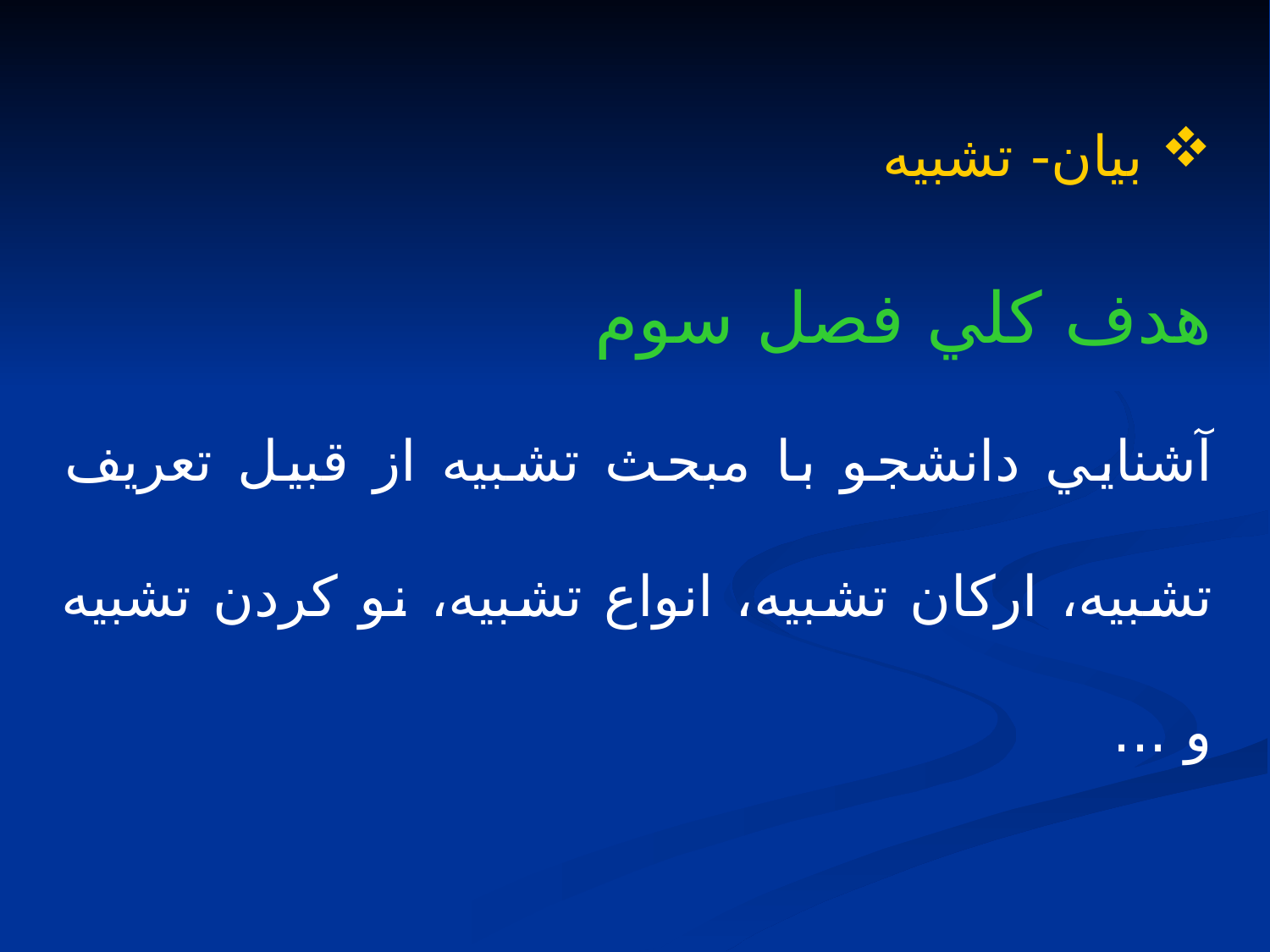

بيان- تشبيه
هدف كلي فصل سوم
آشنايي دانشجو با مبحث تشبيه از قبيل تعريف تشبيه، اركان تشبيه، انواع تشبيه، نو كردن تشبيه و ...